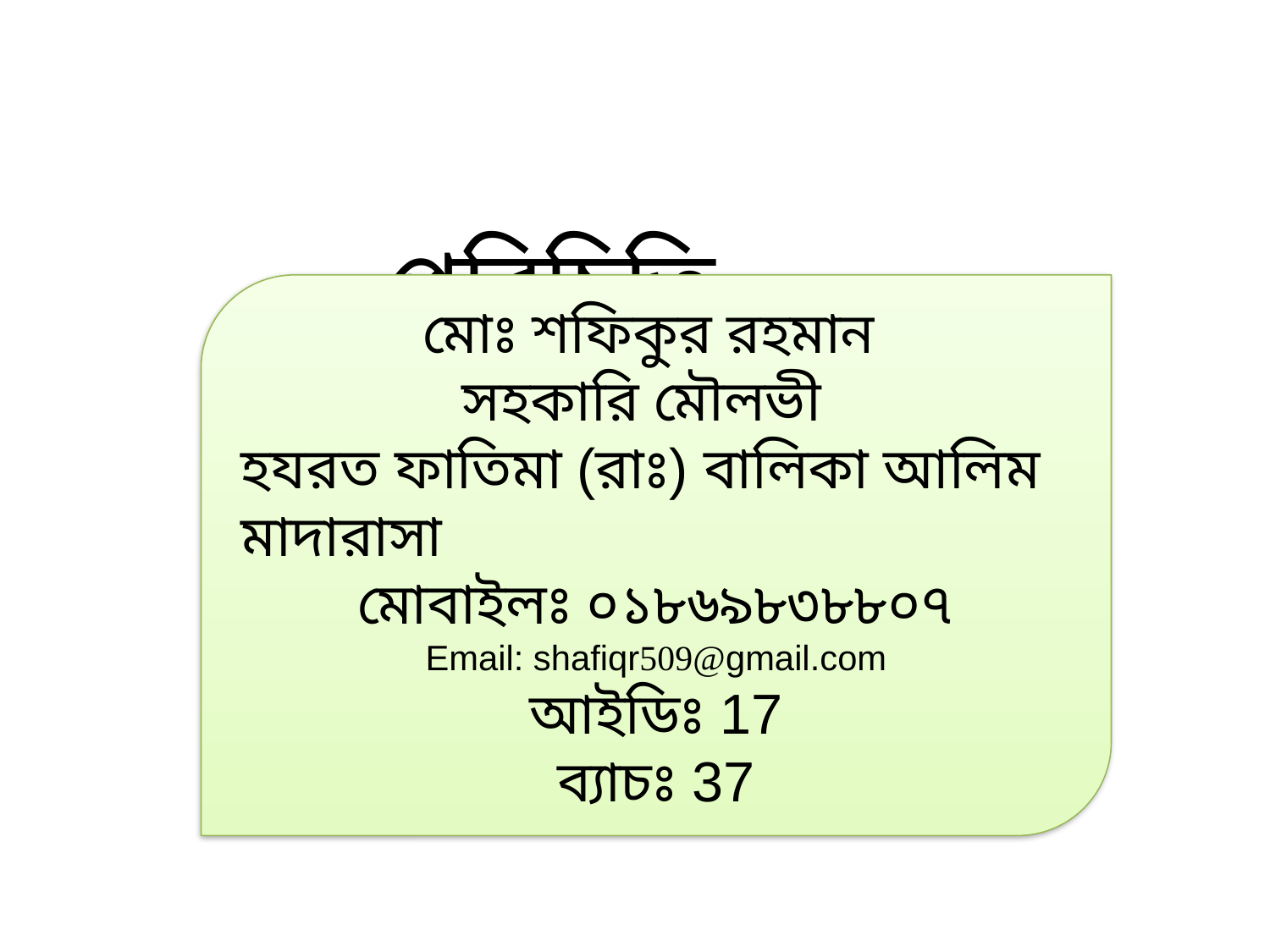

পরিচিতি
মোঃ শফিকুর রহমান
সহকারি মৌলভী
হযরত ফাতিমা (রাঃ) বালিকা আলিম মাদারাসা
মোবাইলঃ ০১৮৬৯৮৩৮৮০৭
Email: shafiqr509@gmail.com
আইডিঃ 17
ব্যাচঃ 37